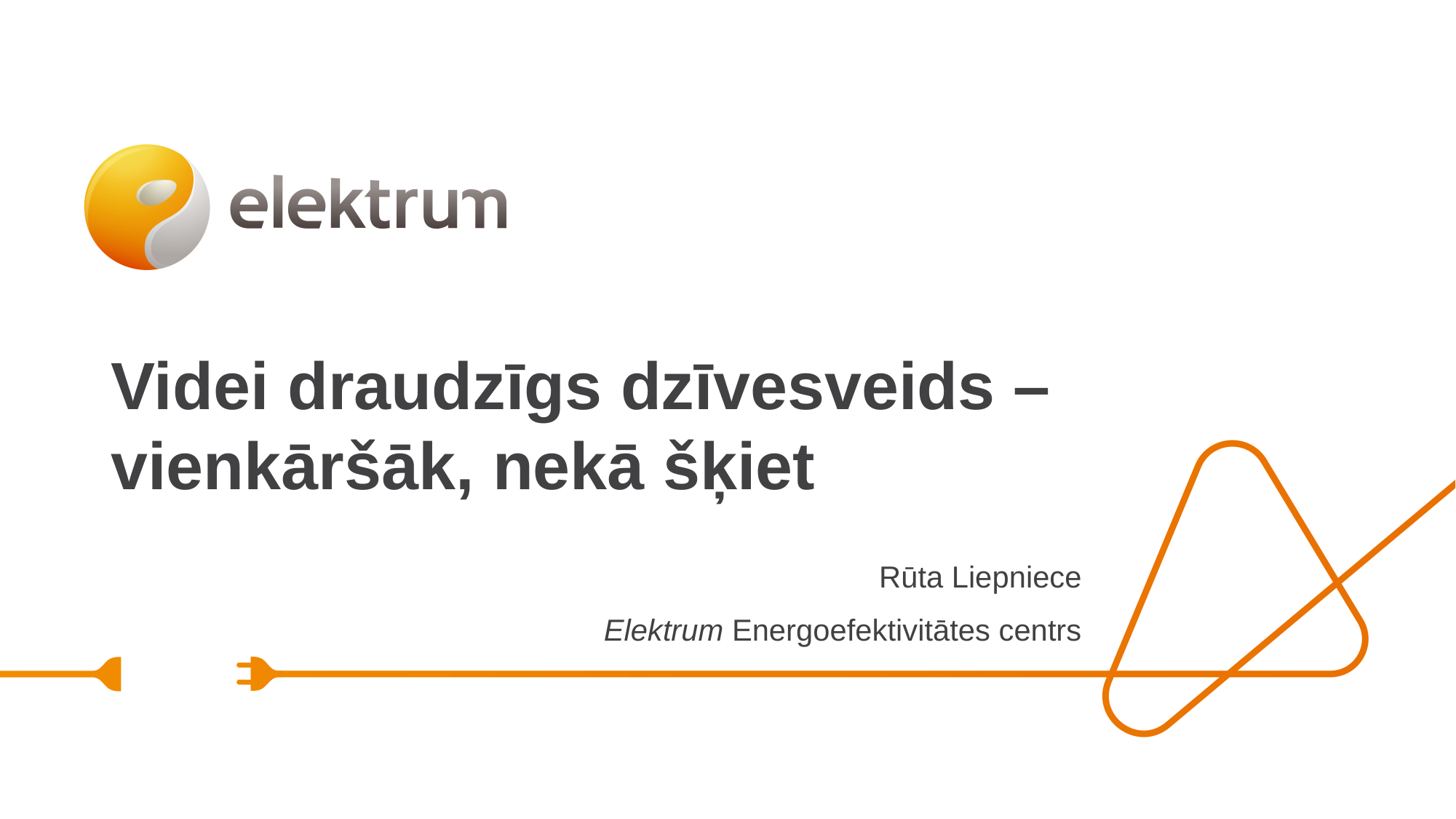

Videi draudzīgs dzīvesveids – vienkāršāk, nekā šķiet
Rūta Liepniece
Elektrum Energoefektivitātes centrs